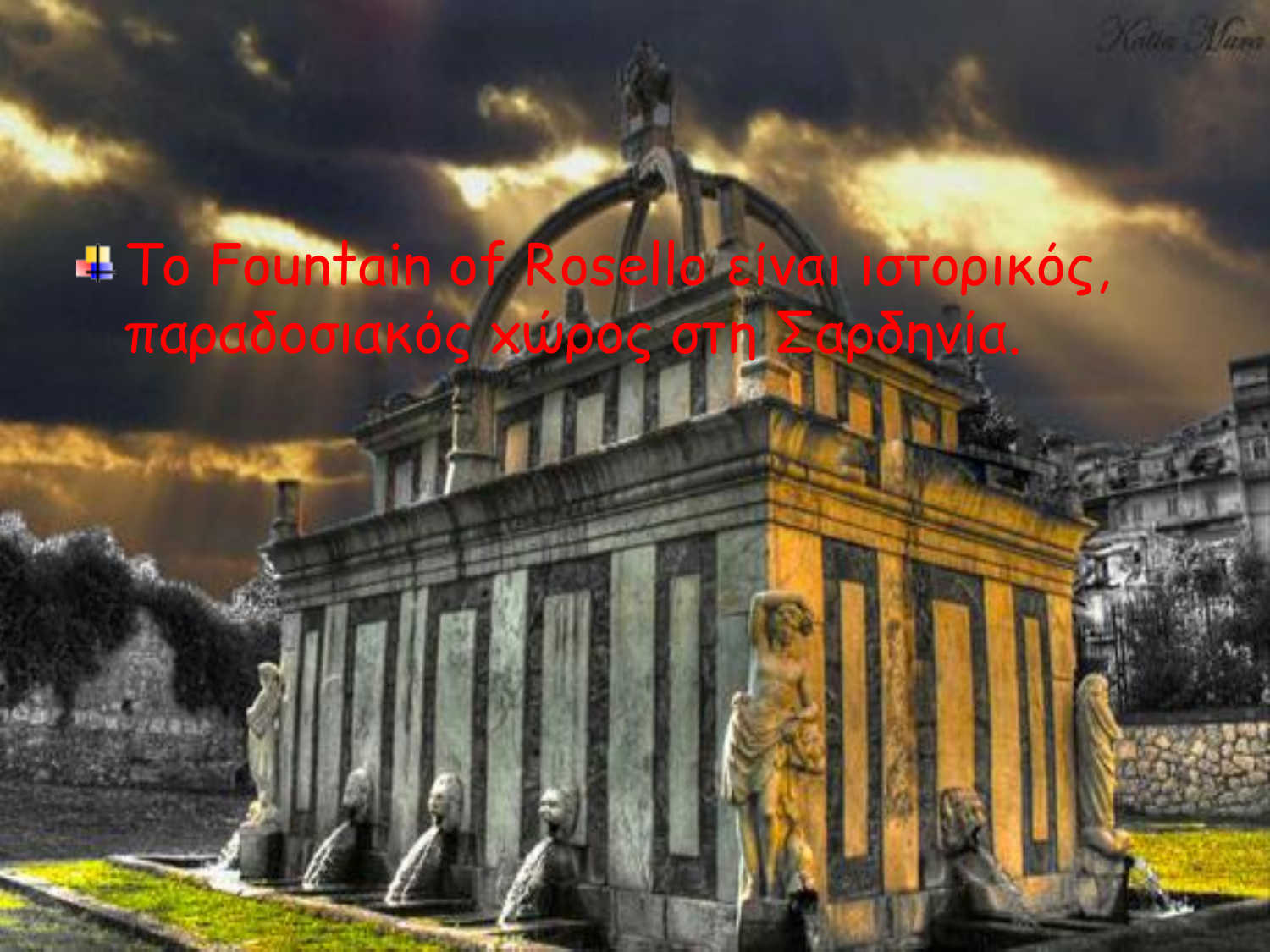

Το Fountain of Rosello είναι ιστορικός, παραδοσιακός χώρος στη Σαρδηνία.